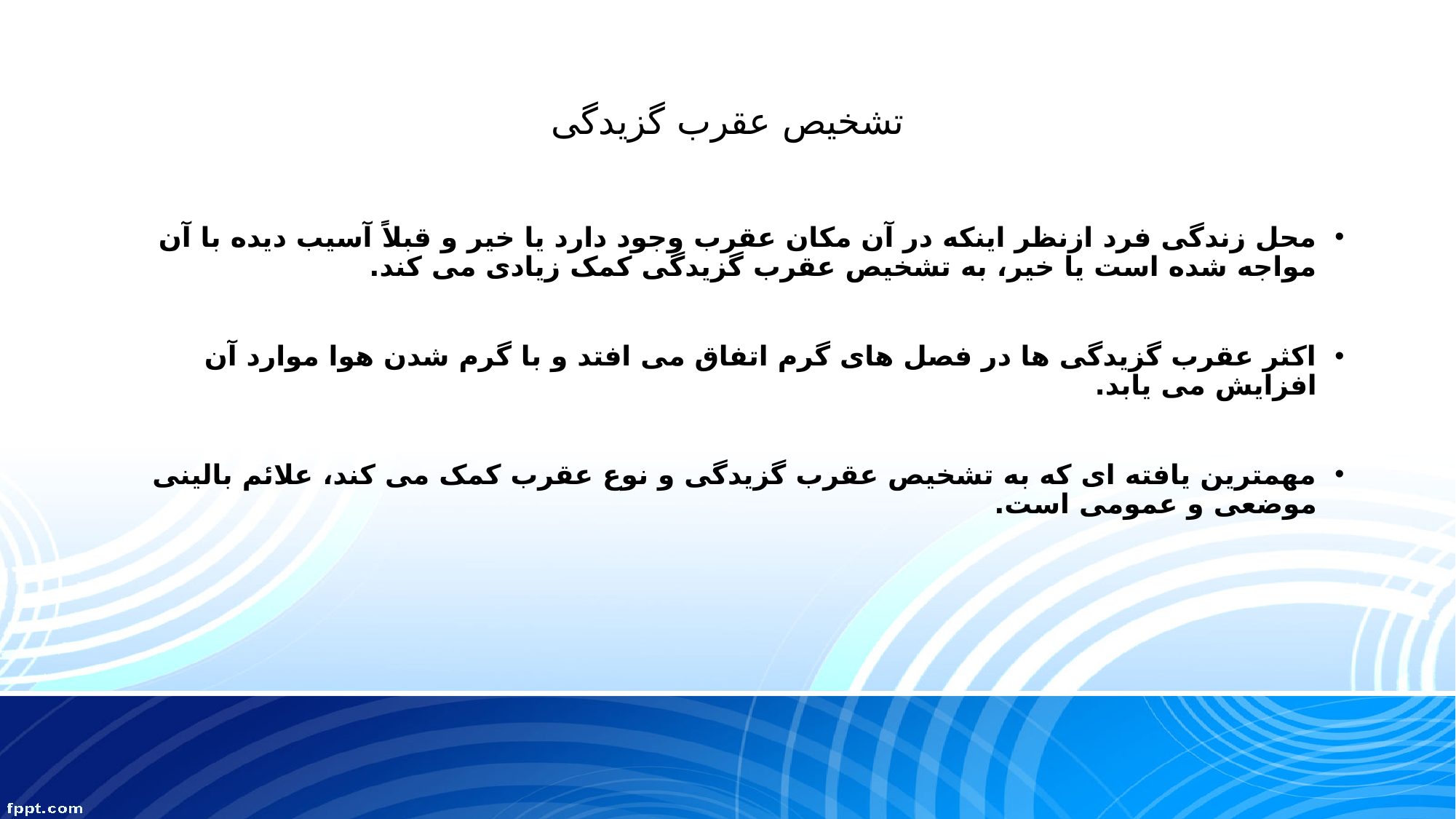

# تشخیص عقرب گزیدگی
محل زندگی فرد ازنظر اینکه در آن مکان عقرب وجود دارد یا خیر و قبلاً آسیب دیده با آن مواجه شده است یا خیر، به تشخیص عقرب گزیدگی کمک زیادی می کند.

اکثر عقرب گزیدگی ها در فصل های گرم اتفاق می افتد و با گرم شدن هوا موارد آن افزایش می یابد.

مهمترین یافته ای که به تشخیص عقرب گزیدگی و نوع عقرب کمک می کند، علائم بالینی موضعی و عمومی است.